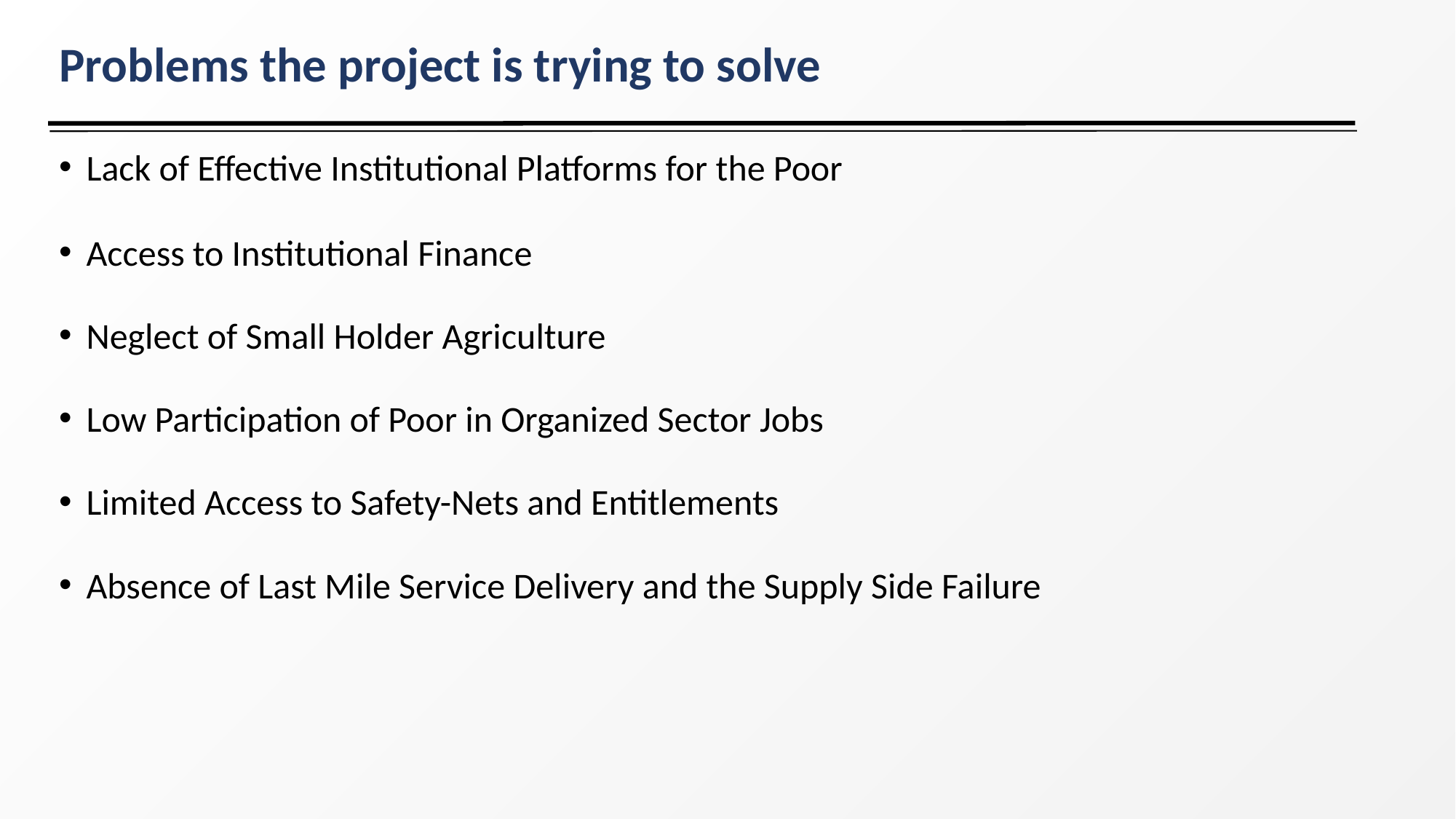

# Problems the project is trying to solve
Lack of Effective Institutional Platforms for the Poor

Access to Institutional Finance

Neglect of Small Holder Agriculture

Low Participation of Poor in Organized Sector Jobs

Limited Access to Safety-Nets and Entitlements

Absence of Last Mile Service Delivery and the Supply Side Failure